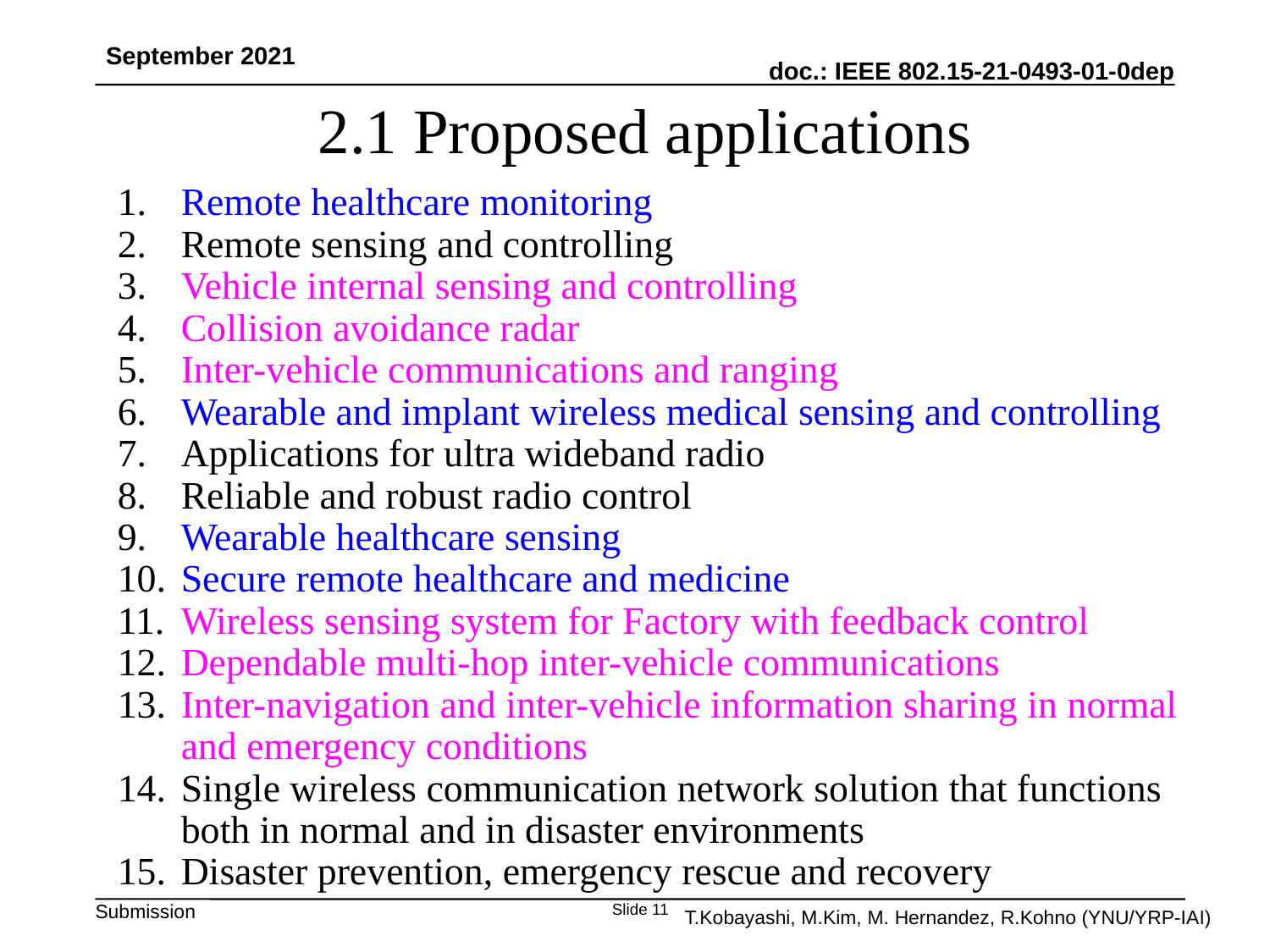

September 2021
# 2.1 Proposed applications
Remote healthcare monitoring
Remote sensing and controlling
Vehicle internal sensing and controlling
Collision avoidance radar
Inter-vehicle communications and ranging
Wearable and implant wireless medical sensing and controlling
Applications for ultra wideband radio
Reliable and robust radio control
Wearable healthcare sensing
Secure remote healthcare and medicine
Wireless sensing system for Factory with feedback control
Dependable multi-hop inter-vehicle communications
Inter-navigation and inter-vehicle information sharing in normal and emergency conditions
Single wireless communication network solution that functions both in normal and in disaster environments
Disaster prevention, emergency rescue and recovery

T.Kobayashi, M.Kim, M. Hernandez, R.Kohno (YNU/YRP-IAI)
Slide 11